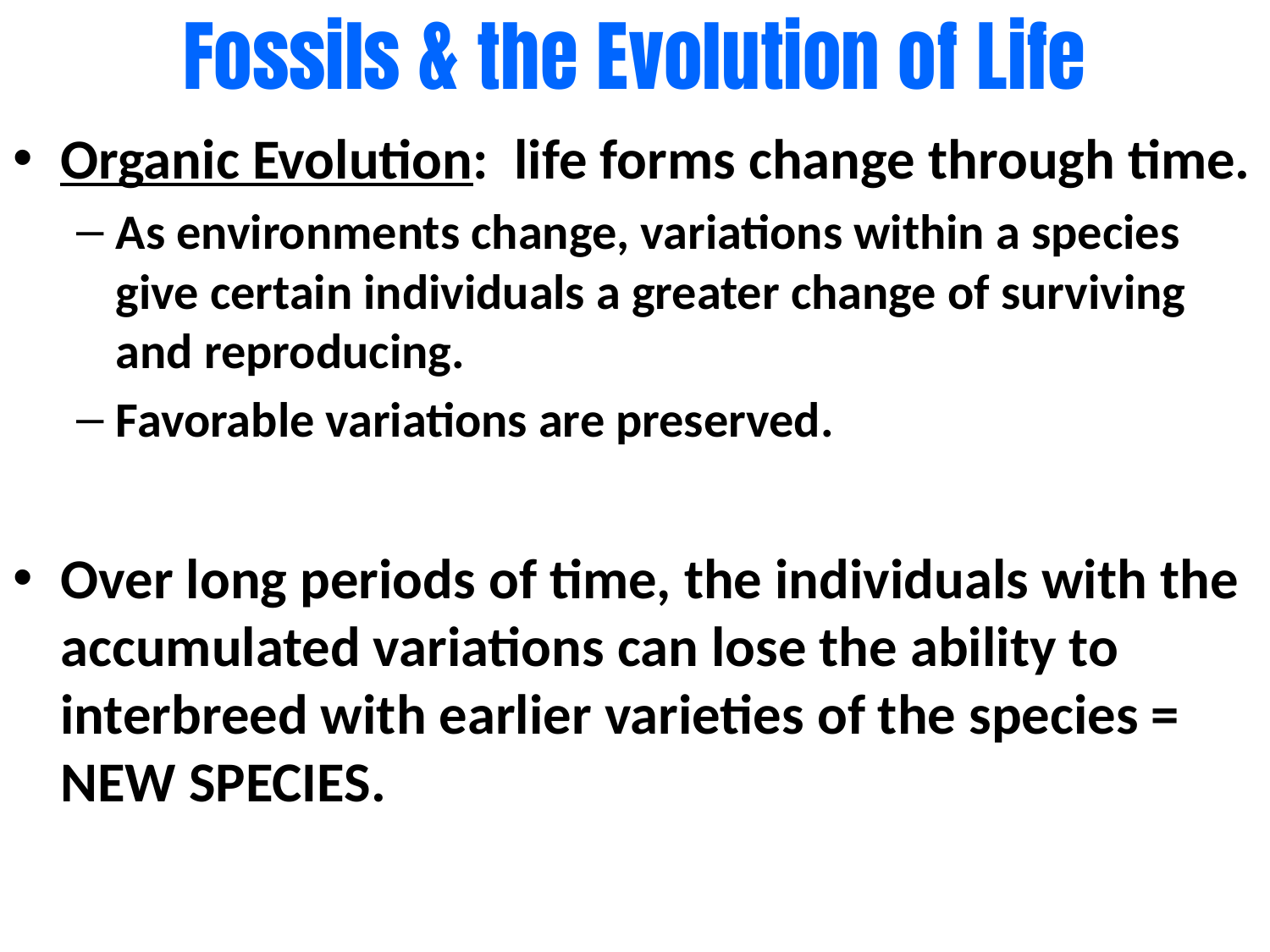

# Fossils & the Evolution of Life
Organic Evolution:  life forms change through time.
As environments change, variations within a species give certain individuals a greater change of surviving and reproducing.
Favorable variations are preserved.

Over long periods of time, the individuals with the accumulated variations can lose the ability to interbreed with earlier varieties of the species = NEW SPECIES.